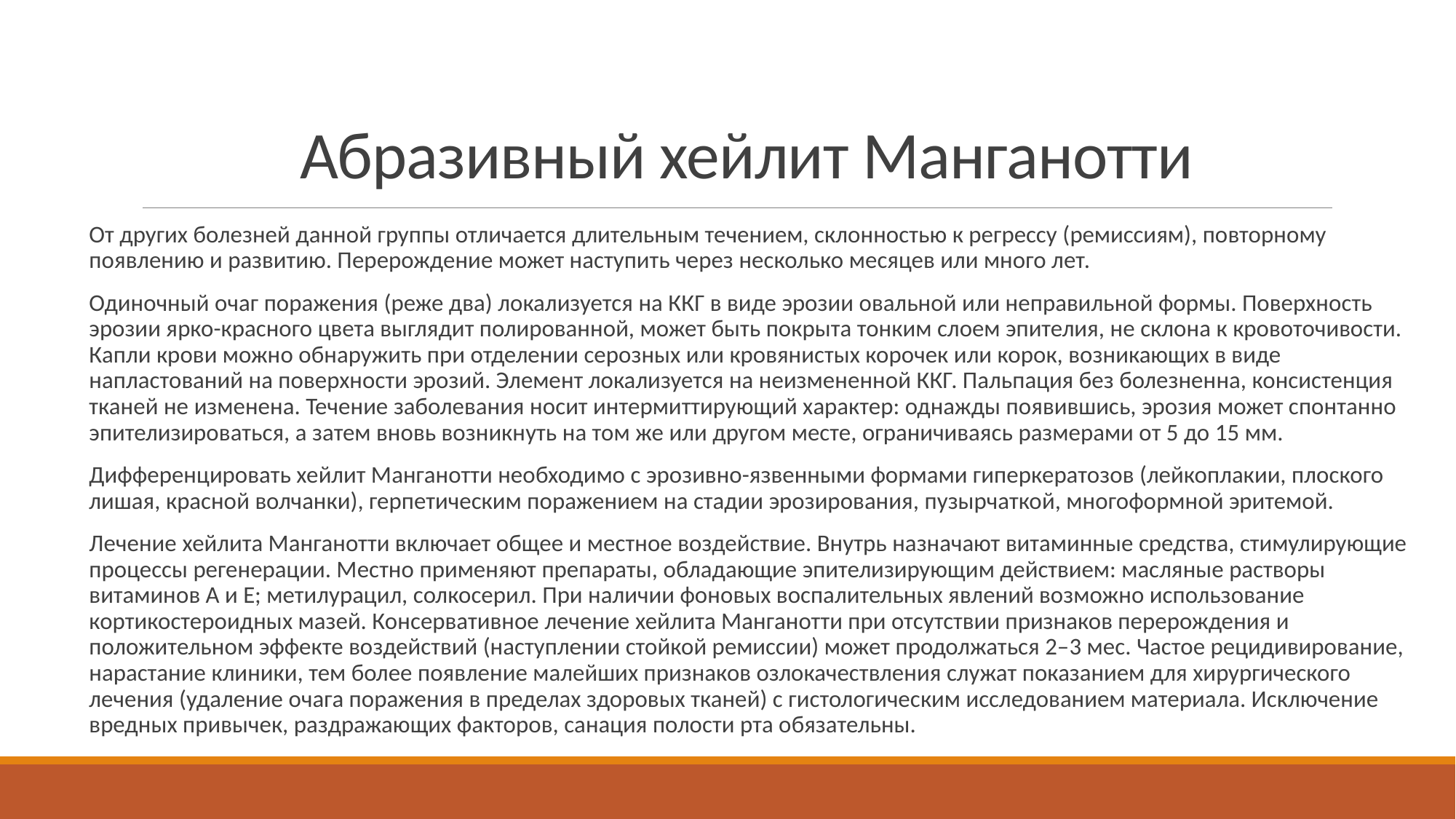

# Абразивный хейлит Манганотти
От других болезней данной группы отличается длительным течением, склонностью к регрессу (ремиссиям), повторному появлению и развитию. Перерождение может наступить через несколько месяцев или много лет.
Одиночный очаг поражения (реже два) локализуется на ККГ в виде эрозии овальной или неправильной формы. Поверхность эрозии ярко-красного цвета выглядит полированной, может быть покрыта тонким слоем эпителия, не склона к кровоточивости. Капли крови можно обнаружить при отделении серозных или кровянистых корочек или корок, возникающих в виде напластований на поверхности эрозий. Элемент локализуется на неизмененной ККГ. Пальпация без болезненна, консистенция тканей не изменена. Течение заболевания носит интермиттирующий характер: однажды появившись, эрозия может спонтанно эпителизироваться, а затем вновь возникнуть на том же или другом месте, ограничиваясь размерами от 5 до 15 мм.
Дифференцировать хейлит Манганотти необходимо с эрозивно-язвенными формами гиперкератозов (лейкоплакии, плоского лишая, красной волчанки), герпетическим поражением на стадии эрозирования, пузырчаткой, многоформной эритемой.
Лечение хейлита Манганотти включает общее и местное воздействие. Внутрь назначают витаминные средства, стимулирующие процессы регенерации. Местно применяют препараты, обладающие эпителизирующим действием: масляные растворы витаминов А и Е; метилурацил, солкосерил. При наличии фоновых воспалительных явлений возможно использование кортикостероидных мазей. Консервативное лечение хейлита Манганотти при отсутствии признаков перерождения и положительном эффекте воздействий (наступлении стойкой ремиссии) может продолжаться 2–3 мес. Частое рецидивирование, нарастание клиники, тем более появление малейших признаков озлокачествления служат показанием для хирургического лечения (удаление очага поражения в пределах здоровых тканей) с гистологическим исследованием материала. Исключение вредных привычек, раздражающих факторов, санация полости рта обязательны.